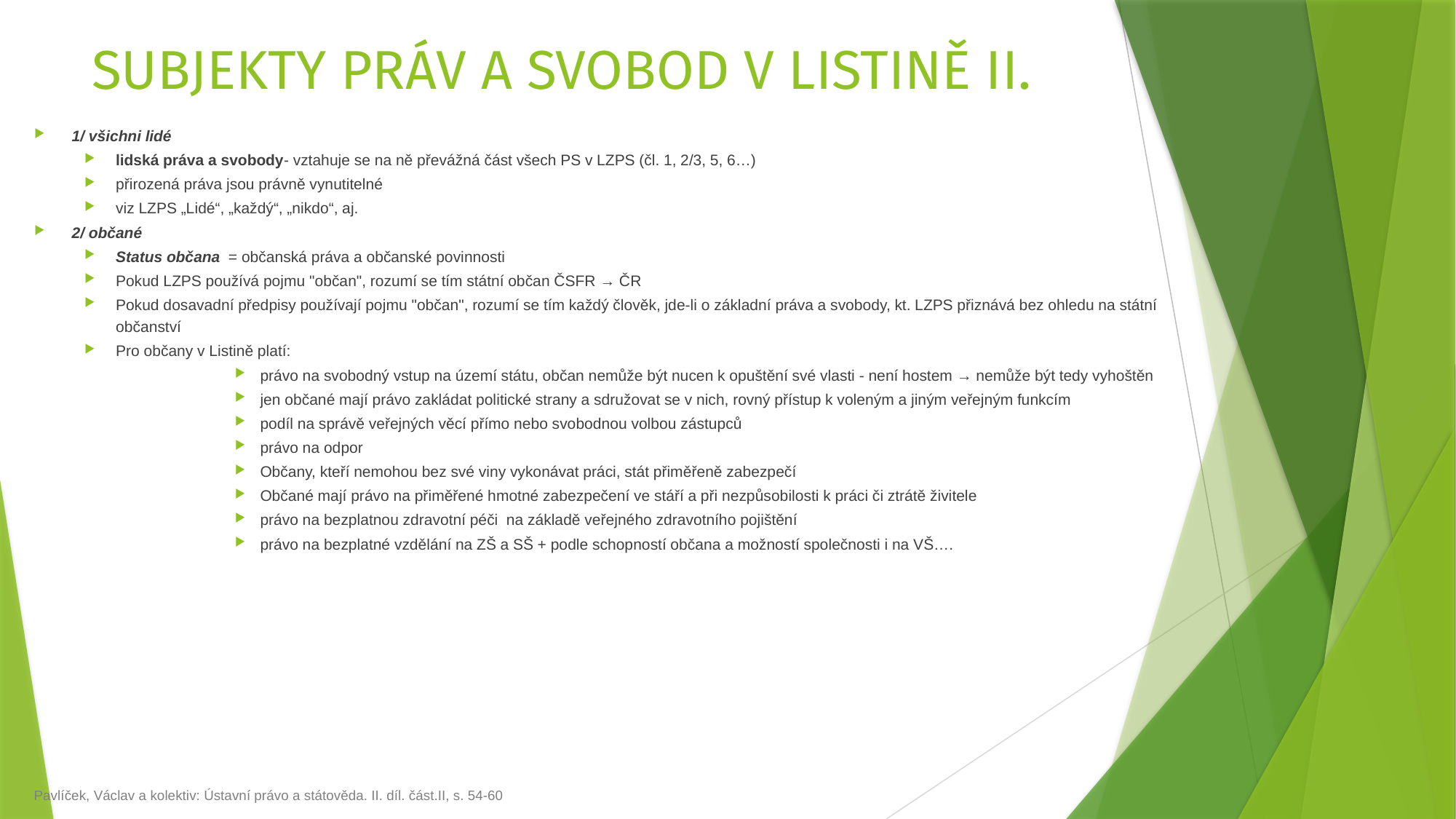

# SUBJEKTY PRÁV A SVOBOD V LISTINĚ II.
1/ všichni lidé
lidská práva a svobody- vztahuje se na ně převážná část všech PS v LZPS (čl. 1, 2/3, 5, 6…)
přirozená práva jsou právně vynutitelné
viz LZPS „Lidé“, „každý“, „nikdo“, aj.
2/ občané
Status občana  = občanská práva a občanské povinnosti
Pokud LZPS používá pojmu "občan", rozumí se tím státní občan ČSFR → ČR
Pokud dosavadní předpisy používají pojmu "občan", rozumí se tím každý člověk, jde-li o základní práva a svobody, kt. LZPS přiznává bez ohledu na státní občanství
Pro občany v Listině platí:
právo na svobodný vstup na území státu, občan nemůže být nucen k opuštění své vlasti - není hostem → nemůže být tedy vyhoštěn
jen občané mají právo zakládat politické strany a sdružovat se v nich, rovný přístup k voleným a jiným veřejným funkcím
podíl na správě veřejných věcí přímo nebo svobodnou volbou zástupců
právo na odpor
Občany, kteří nemohou bez své viny vykonávat práci, stát přiměřeně zabezpečí
Občané mají právo na přiměřené hmotné zabezpečení ve stáří a při nezpůsobilosti k práci či ztrátě živitele
právo na bezplatnou zdravotní péči  na základě veřejného zdravotního pojištění
právo na bezplatné vzdělání na ZŠ a SŠ + podle schopností občana a možností společnosti i na VŠ….

Pavlíček, Václav a kolektiv: Ústavní právo a státověda. II. díl. část.II, s. 54-60